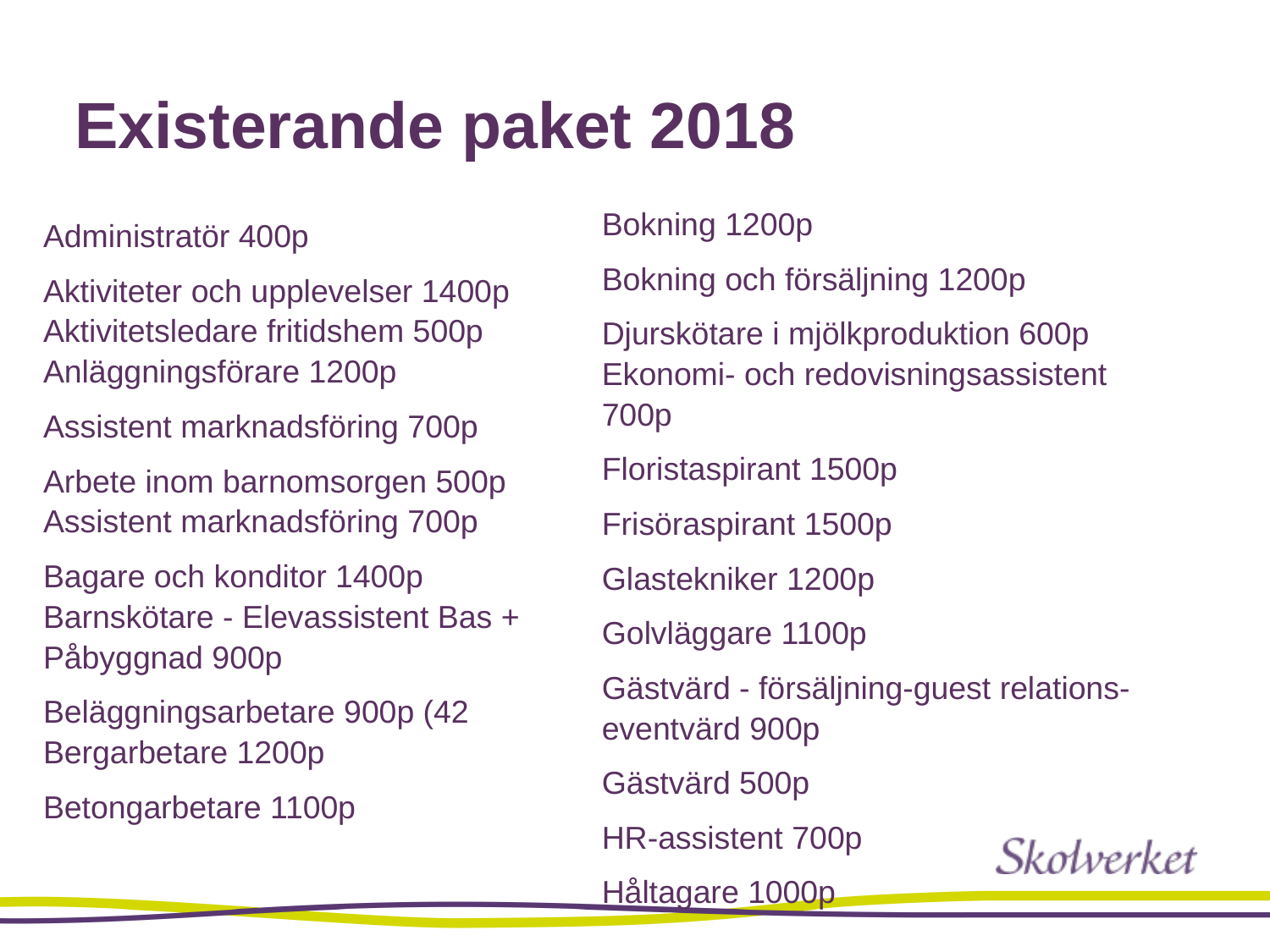

# Existerande paket 2018
Bokning 1200p
Bokning och försäljning 1200p
Djurskötare i mjölkproduktion 600p Ekonomi- och redovisningsassistent 700p
Floristaspirant 1500p
Frisöraspirant 1500p
Glastekniker 1200p
Golvläggare 1100p
Gästvärd - försäljning-guest relations-eventvärd 900p
Gästvärd 500p
HR-assistent 700p
Håltagare 1000p
Administratör 400p
Aktiviteter och upplevelser 1400p  Aktivitetsledare fritidshem 500p  Anläggningsförare 1200p
Assistent marknadsföring 700p
Arbete inom barnomsorgen 500p  Assistent marknadsföring 700p
Bagare och konditor 1400p  Barnskötare - Elevassistent Bas + Påbyggnad 900p
Beläggningsarbetare 900p (42 Bergarbetare 1200p
Betongarbetare 1100p